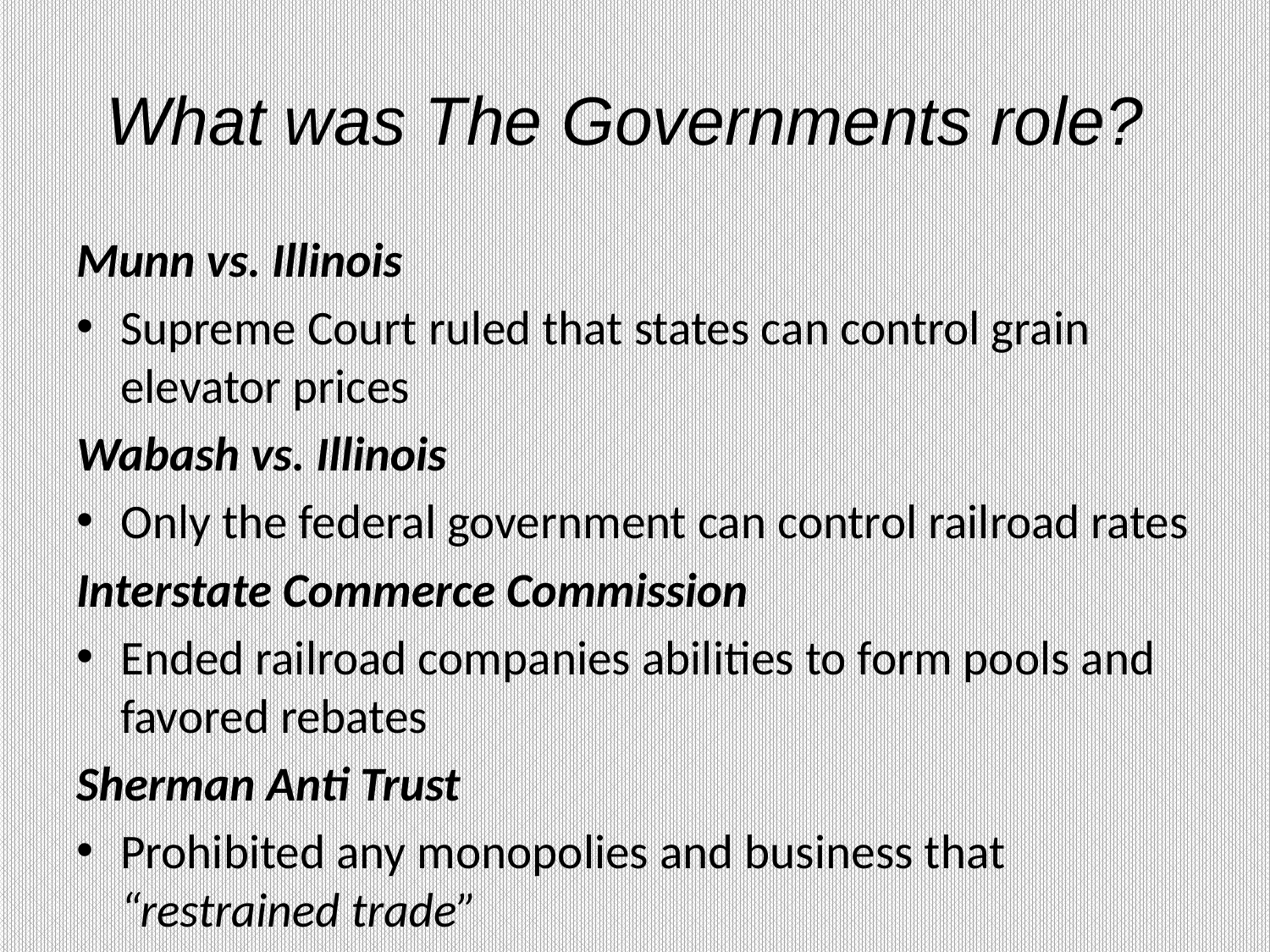

# What was The Governments role?
Munn vs. Illinois
Supreme Court ruled that states can control grain elevator prices
Wabash vs. Illinois
Only the federal government can control railroad rates
Interstate Commerce Commission
Ended railroad companies abilities to form pools and favored rebates
Sherman Anti Trust
Prohibited any monopolies and business that “restrained trade”